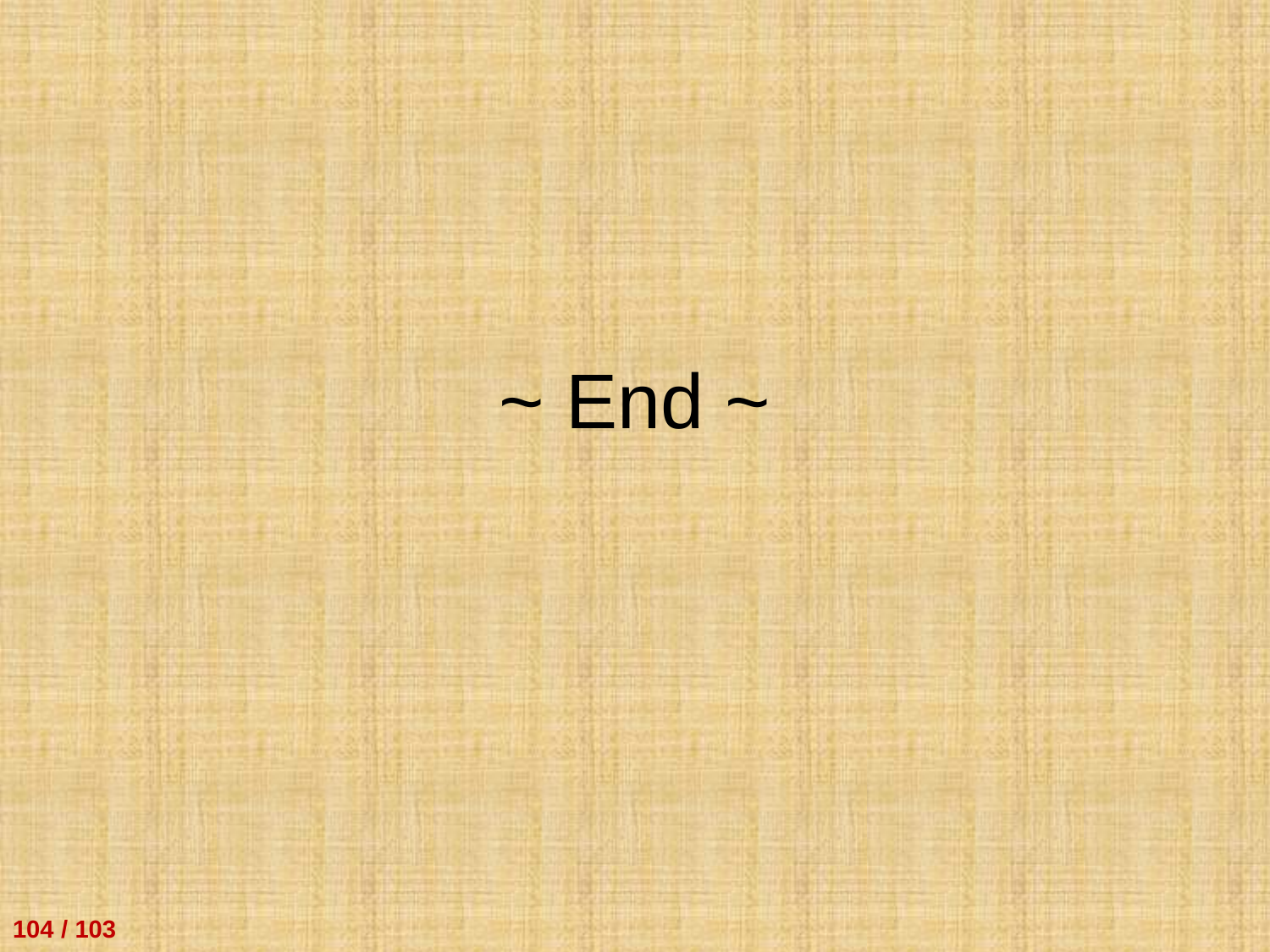

# ~ End ~
104 / 103